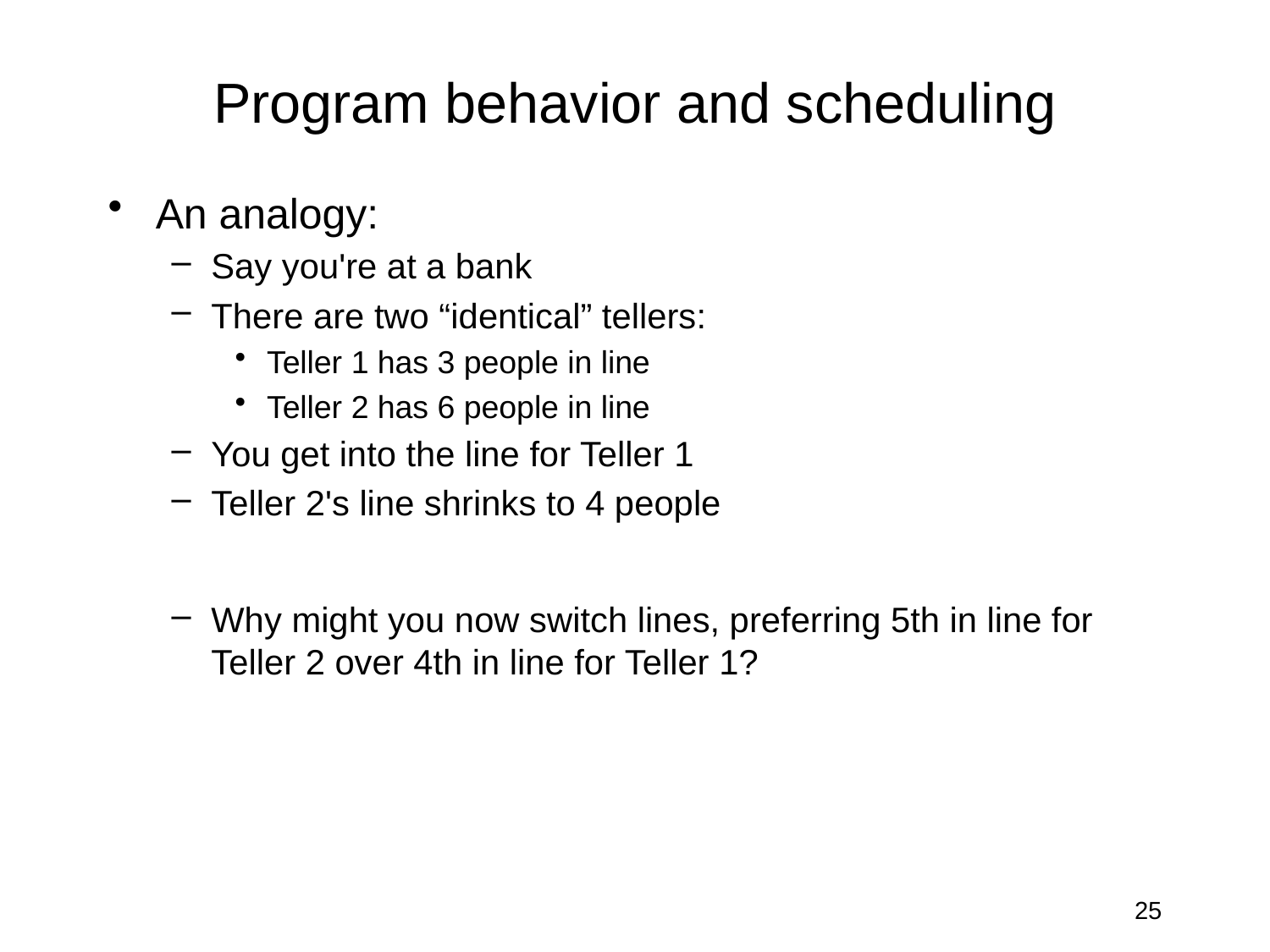

# Program behavior and scheduling
An analogy:
Say you're at a bank
There are two “identical” tellers:
Teller 1 has 3 people in line
Teller 2 has 6 people in line
You get into the line for Teller 1
Teller 2's line shrinks to 4 people

Why might you now switch lines, preferring 5th in line for Teller 2 over 4th in line for Teller 1?

25